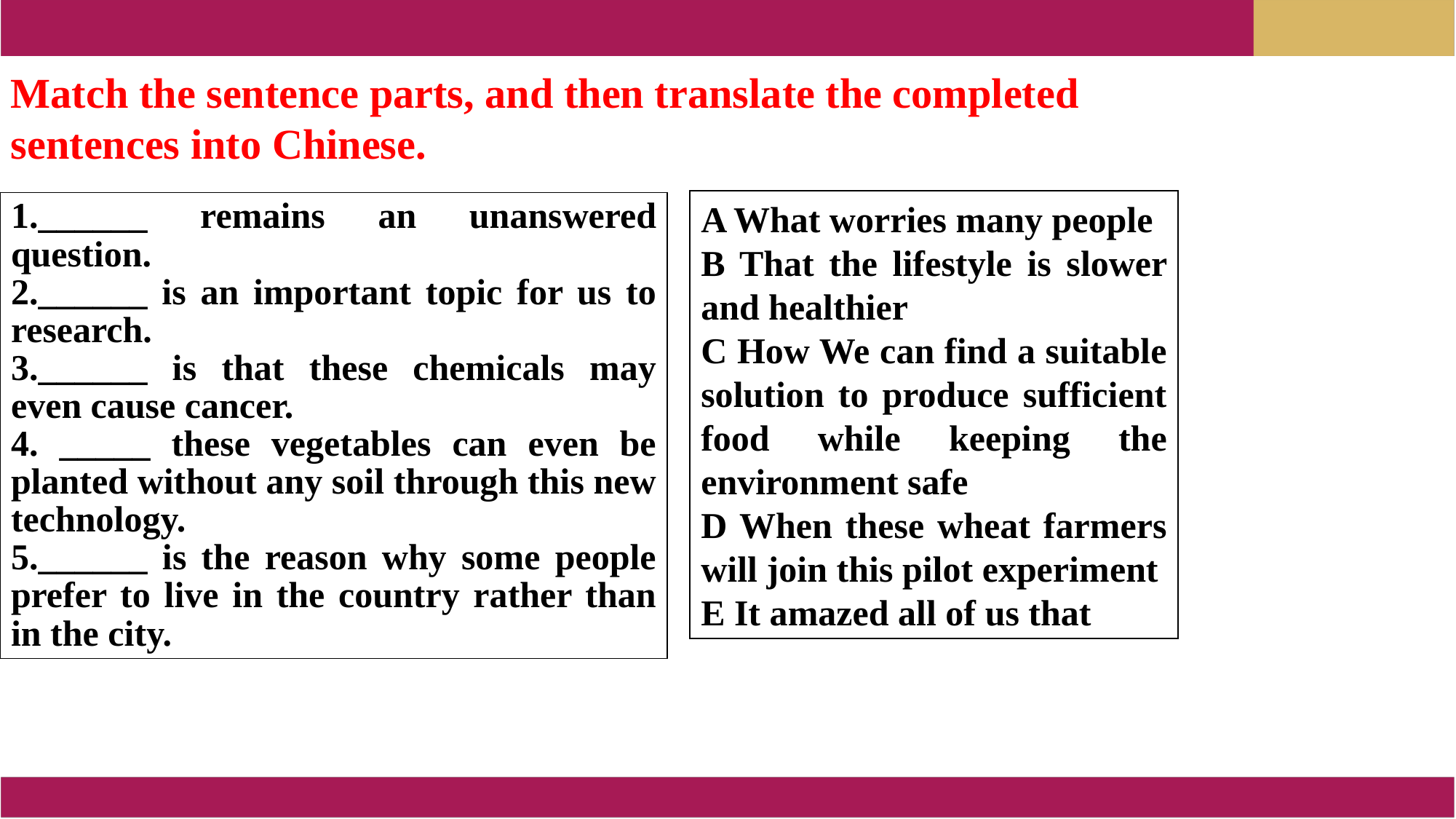

Match the sentence parts, and then translate the completed sentences into Chinese.
A What worries many people
B That the lifestyle is slower and healthier
C How We can find a suitable solution to produce sufficient food while keeping the environment safe
D When these wheat farmers will join this pilot experiment
E It amazed all of us that
1.______ remains an unanswered question.
2.______ is an important topic for us to research.
3.______ is that these chemicals may even cause cancer.
4. _____ these vegetables can even be planted without any soil through this new technology.
5.______ is the reason why some people prefer to live in the country rather than in the city.